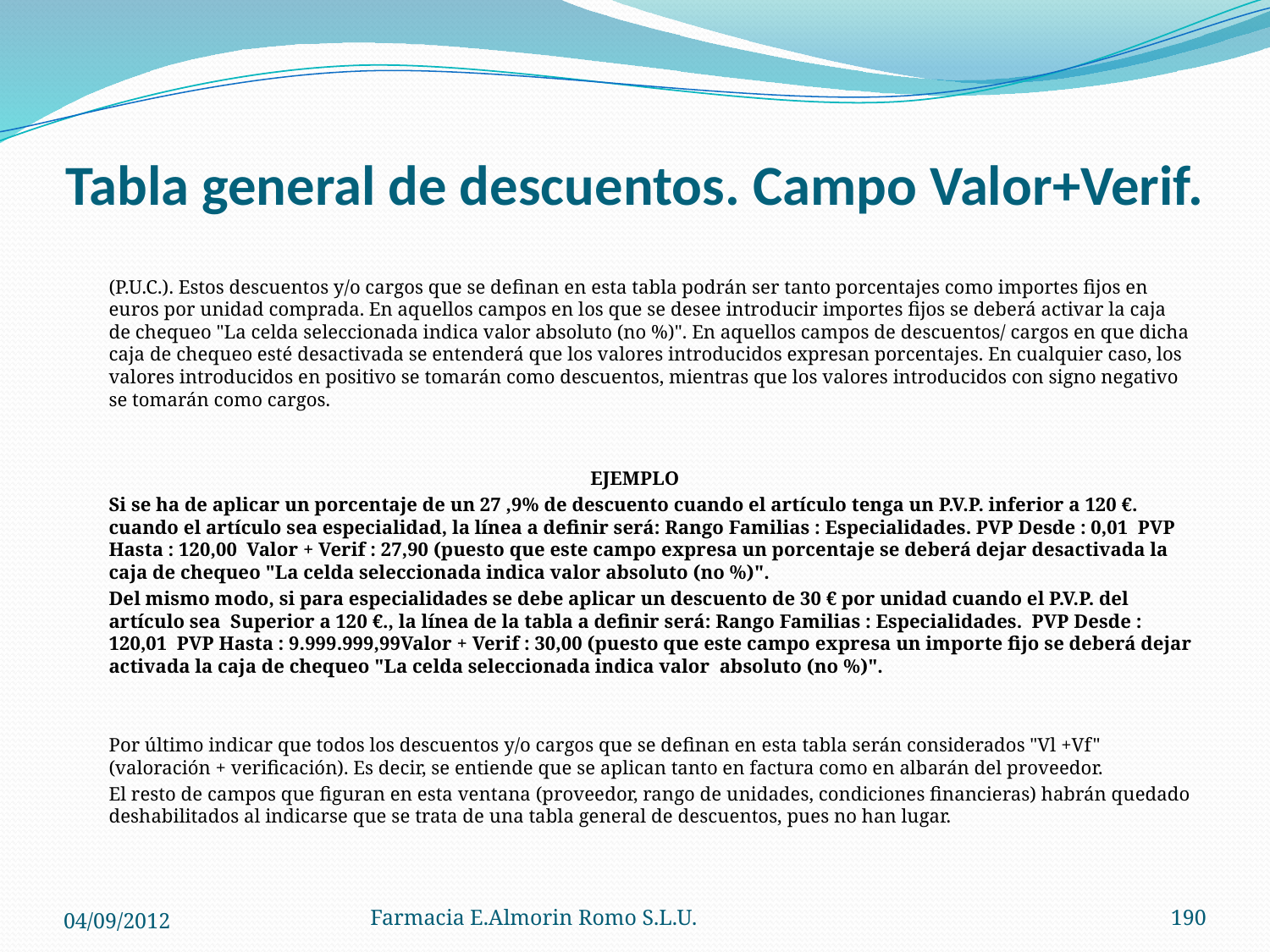

# Tabla general de descuentos. Campo Valor+Verif.
	(P.U.C.). Estos descuentos y/o cargos que se definan en esta tabla podrán ser tanto porcentajes como importes fijos en euros por unidad comprada. En aquellos campos en los que se desee introducir importes fijos se deberá activar la caja de chequeo "La celda seleccionada indica valor absoluto (no %)". En aquellos campos de descuentos/ cargos en que dicha caja de chequeo esté desactivada se entenderá que los valores introducidos expresan porcentajes. En cualquier caso, los valores introducidos en positivo se tomarán como descuentos, mientras que los valores introducidos con signo negativo se tomarán como cargos.

EJEMPLO
	Si se ha de aplicar un porcentaje de un 27 ,9% de descuento cuando el artículo tenga un P.V.P. inferior a 120 €. cuando el artículo sea especialidad, la línea a definir será: Rango Familias : Especialidades. PVP Desde : 0,01  PVP Hasta : 120,00  Valor + Verif : 27,90 (puesto que este campo expresa un porcentaje se deberá dejar desactivada la caja de chequeo "La celda seleccionada indica valor absoluto (no %)".
	Del mismo modo, si para especialidades se debe aplicar un descuento de 30 € por unidad cuando el P.V.P. del artículo sea  Superior a 120 €., la línea de la tabla a definir será: Rango Familias : Especialidades.  PVP Desde : 120,01  PVP Hasta : 9.999.999,99Valor + Verif : 30,00 (puesto que este campo expresa un importe fijo se deberá dejar activada la caja de chequeo "La celda seleccionada indica valor  absoluto (no %)".

	Por último indicar que todos los descuentos y/o cargos que se definan en esta tabla serán considerados "Vl +Vf" (valoración + verificación). Es decir, se entiende que se aplican tanto en factura como en albarán del proveedor.
	El resto de campos que figuran en esta ventana (proveedor, rango de unidades, condiciones financieras) habrán quedado deshabilitados al indicarse que se trata de una tabla general de descuentos, pues no han lugar.
04/09/2012
Farmacia E.Almorin Romo S.L.U.
190